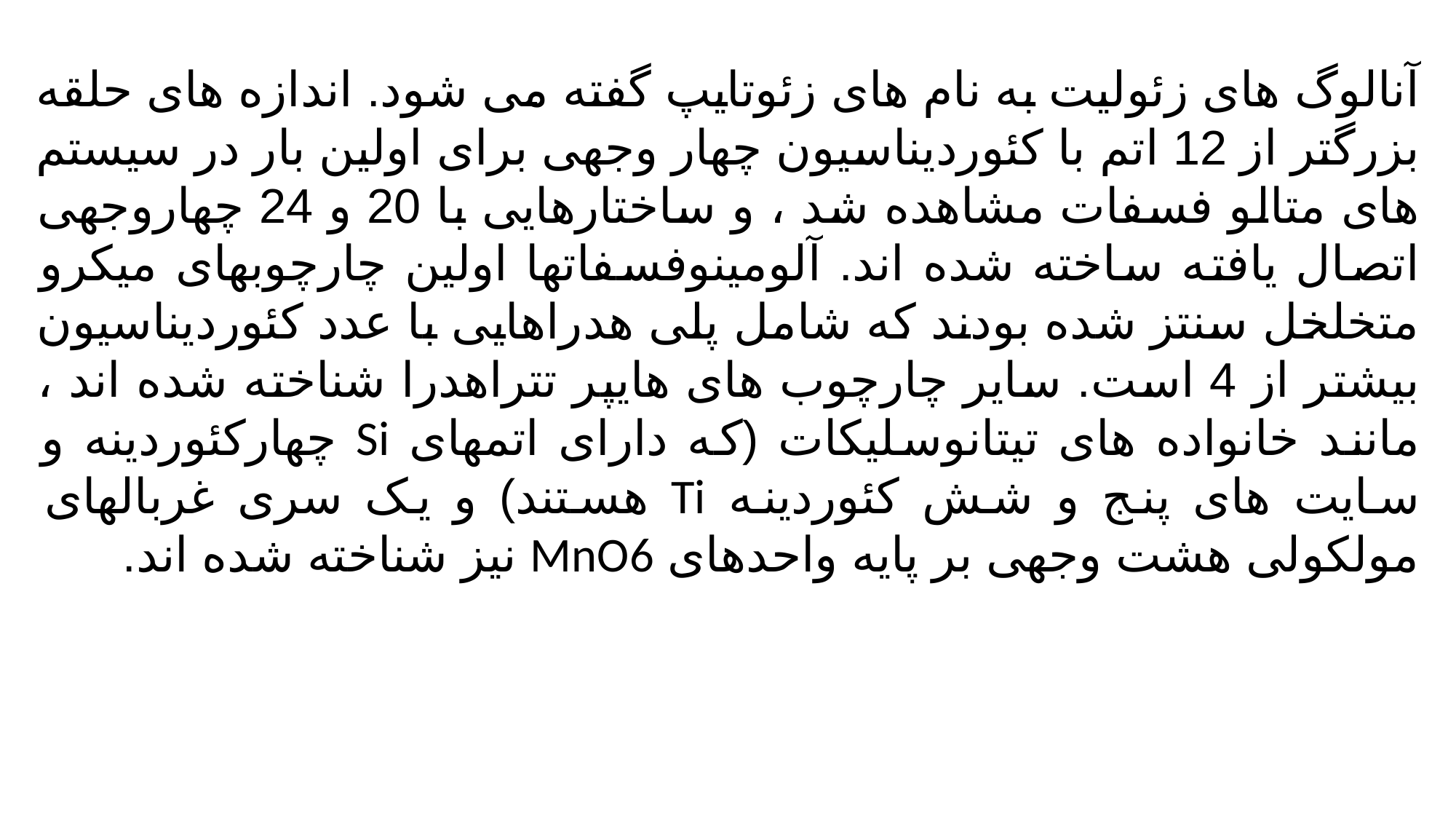

آنالوگ های زئولیت به نام های زئوتایپ گفته می شود. اندازه های حلقه بزرگتر از 12 اتم با کئوردیناسیون چهار وجهی برای اولین بار در سیستم های متالو فسفات مشاهده شد ، و ساختارهایی با 20 و 24 چهاروجهی اتصال یافته ساخته شده اند. آلومینوفسفاتها اولین چارچوبهای میکرو متخلخل سنتز شده بودند که شامل پلی هدراهایی با عدد کئوردیناسیون بیشتر از 4 است. سایر چارچوب های هایپر تتراهدرا شناخته شده اند ، مانند خانواده های تیتانوسلیکات (که دارای اتمهای Si چهارکئوردینه و سایت های پنج و شش کئوردینه Ti هستند) و یک سری غربالهای مولکولی هشت وجهی بر پایه واحدهای MnO6 نیز شناخته شده اند.